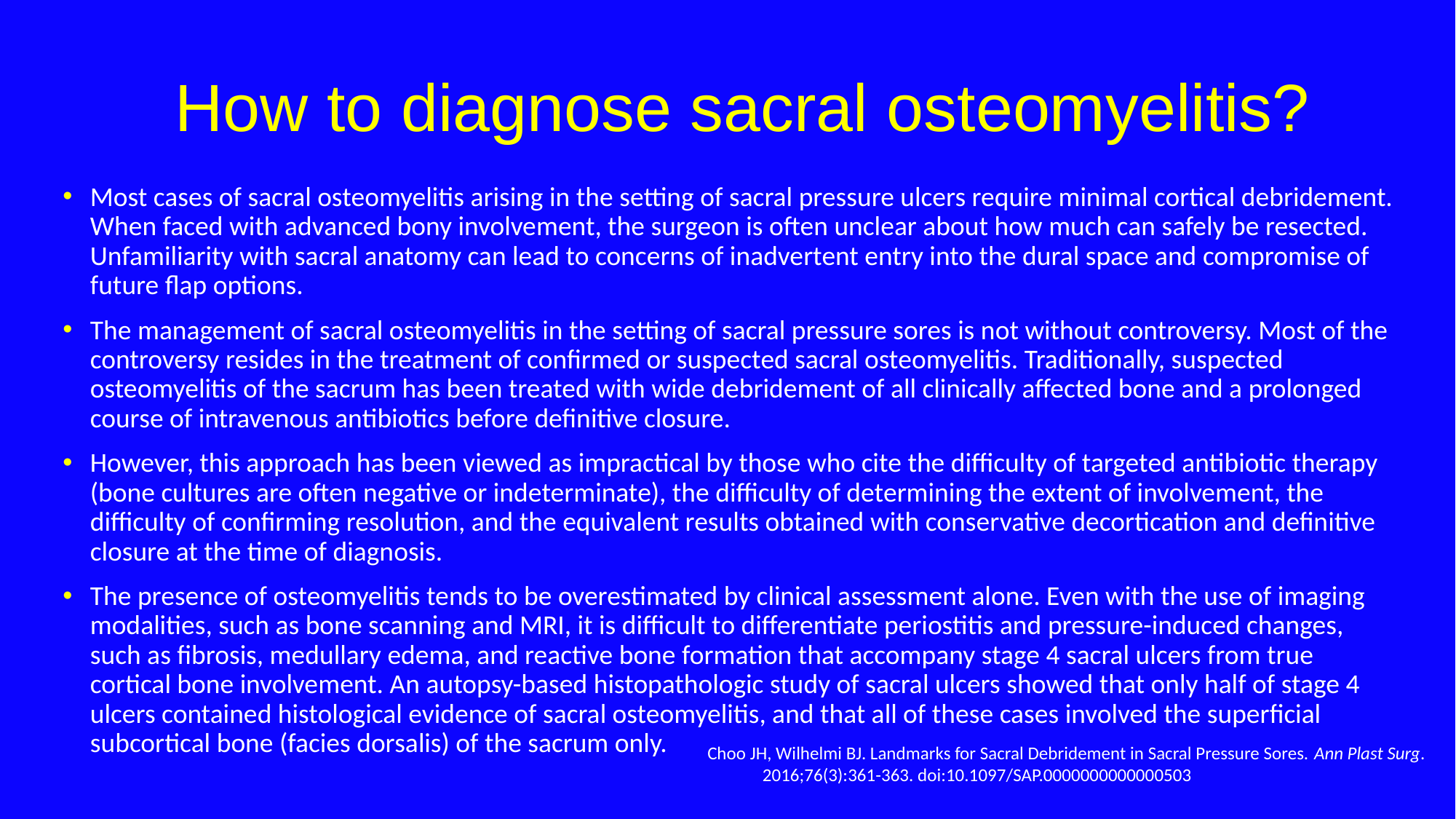

How to diagnose sacral osteomyelitis?

Most cases of sacral osteomyelitis arising in the setting of sacral pressure ulcers require minimal cortical debridement. When faced with advanced bony involvement, the surgeon is often unclear about how much can safely be resected. Unfamiliarity with sacral anatomy can lead to concerns of inadvertent entry into the dural space and compromise of future flap options.
The management of sacral osteomyelitis in the setting of sacral pressure sores is not without controversy. Most of the controversy resides in the treatment of confirmed or suspected sacral osteomyelitis. Traditionally, suspected osteomyelitis of the sacrum has been treated with wide debridement of all clinically affected bone and a prolonged course of intravenous antibiotics before definitive closure.
However, this approach has been viewed as impractical by those who cite the difficulty of targeted antibiotic therapy (bone cultures are often negative or indeterminate), the difficulty of determining the extent of involvement, the difficulty of confirming resolution, and the equivalent results obtained with conservative decortication and definitive closure at the time of diagnosis.
The presence of osteomyelitis tends to be overestimated by clinical assessment alone. Even with the use of imaging modalities, such as bone scanning and MRI, it is difficult to differentiate periostitis and pressure-induced changes, such as fibrosis, medullary edema, and reactive bone formation that accompany stage 4 sacral ulcers from true cortical bone involvement. An autopsy-based histopathologic study of sacral ulcers showed that only half of stage 4 ulcers contained histological evidence of sacral osteomyelitis, and that all of these cases involved the superficial subcortical bone (facies dorsalis) of the sacrum only.

Choo JH, Wilhelmi BJ. Landmarks for Sacral Debridement in Sacral Pressure Sores. Ann Plast Surg. 2016;76(3):361-363. doi:10.1097/SAP.0000000000000503